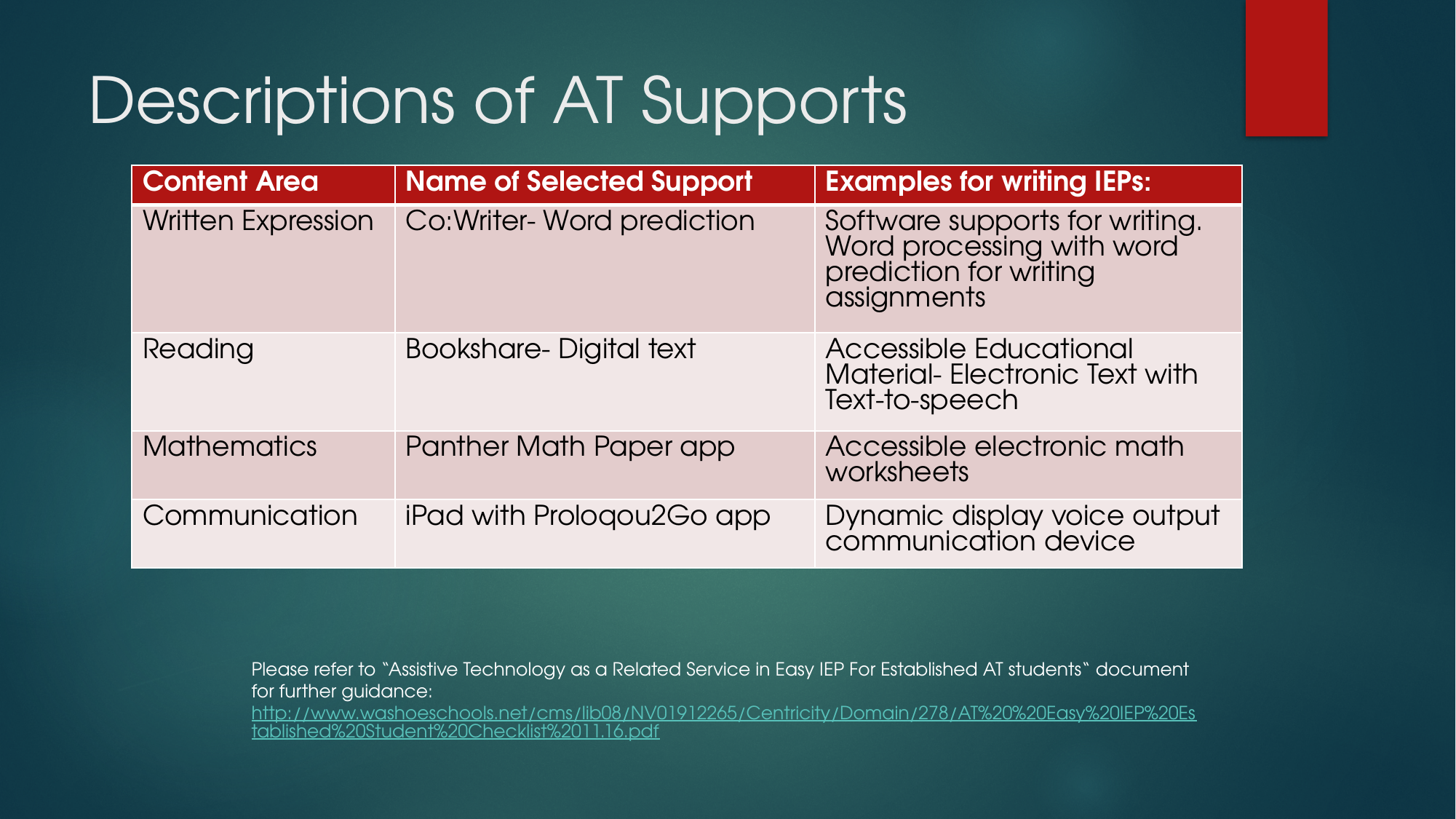

# Descriptions of AT Supports
| Content Area | Name of Selected Support | Examples for writing IEPs: |
| --- | --- | --- |
| Written Expression | Co:Writer- Word prediction | Software supports for writing. Word processing with word prediction for writing assignments |
| Reading | Bookshare- Digital text | Accessible Educational Material- Electronic Text with Text-to-speech |
| Mathematics | Panther Math Paper app | Accessible electronic math worksheets |
| Communication | iPad with Proloqou2Go app | Dynamic display voice output communication device |
Please refer to “Assistive Technology as a Related Service in Easy IEP For Established AT students“ document for further guidance:
http://www.washoeschools.net/cms/lib08/NV01912265/Centricity/Domain/278/AT%20%20Easy%20IEP%20Established%20Student%20Checklist%2011.16.pdf